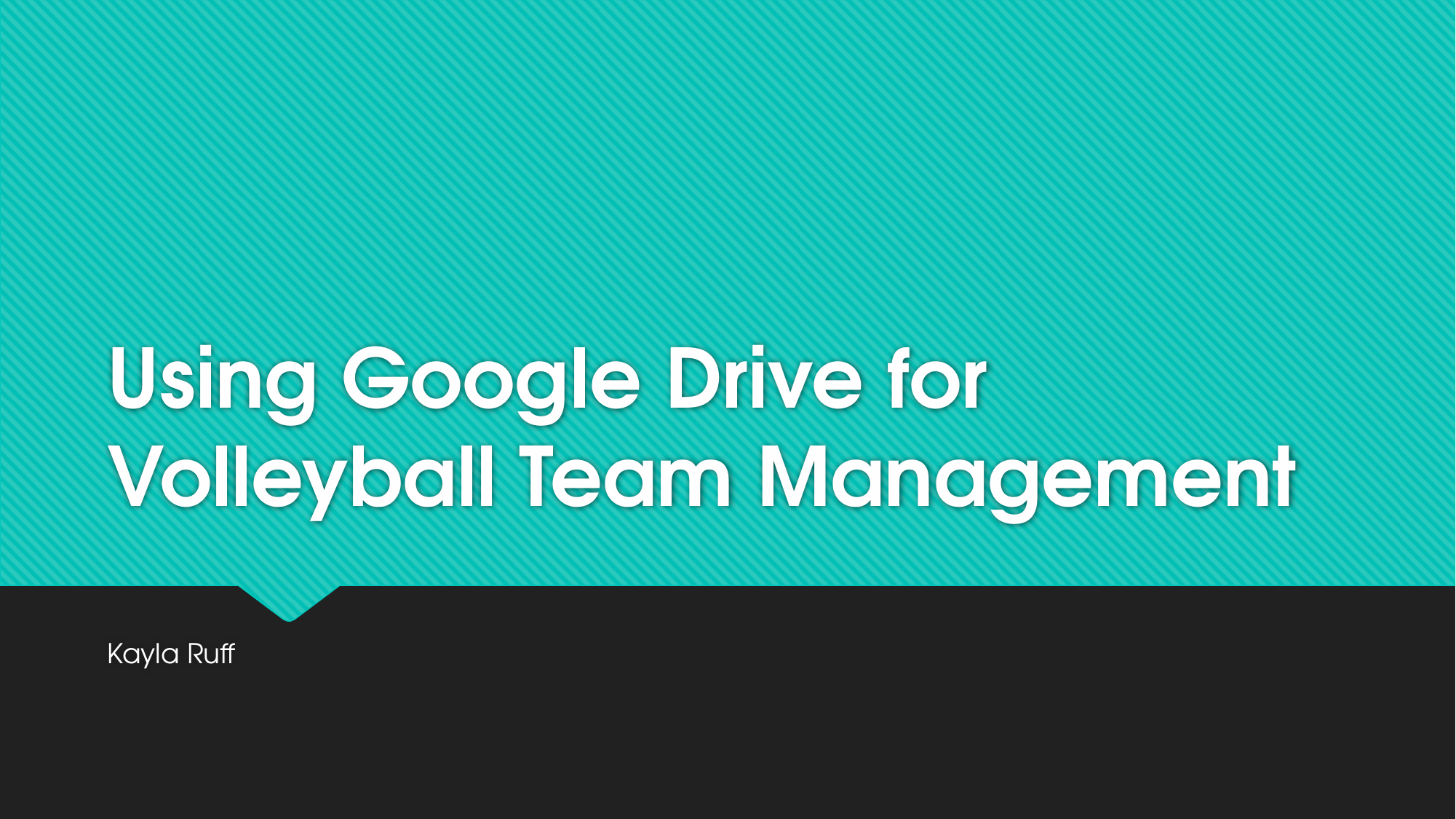

# Using Google Drive for Volleyball Team Management
Kayla Ruff